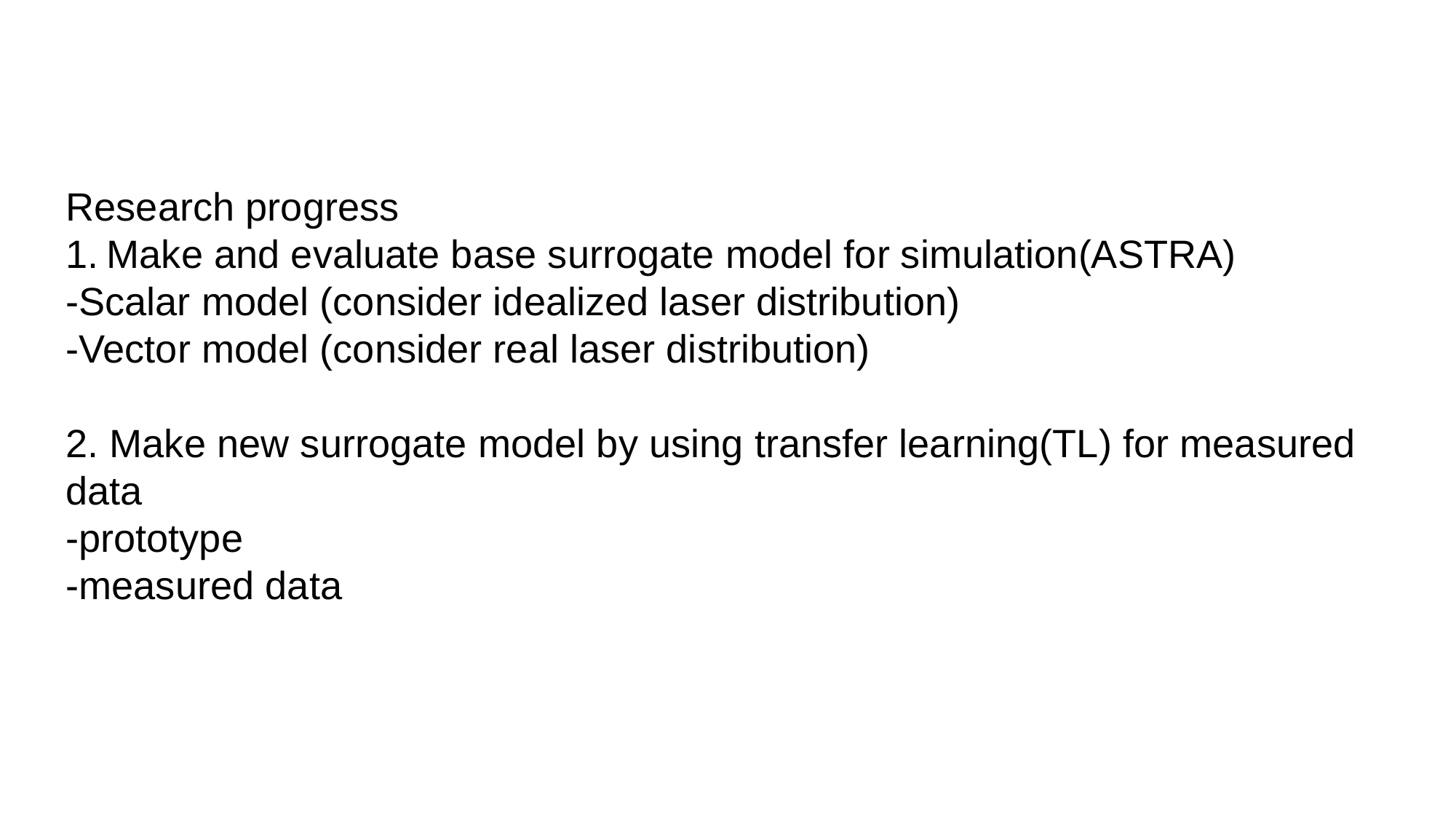

Research progress
Make and evaluate base surrogate model for simulation(ASTRA)
-Scalar model (consider idealized laser distribution)
-Vector model (consider real laser distribution)

2. Make new surrogate model by using transfer learning(TL) for measured data
-prototype
-measured data